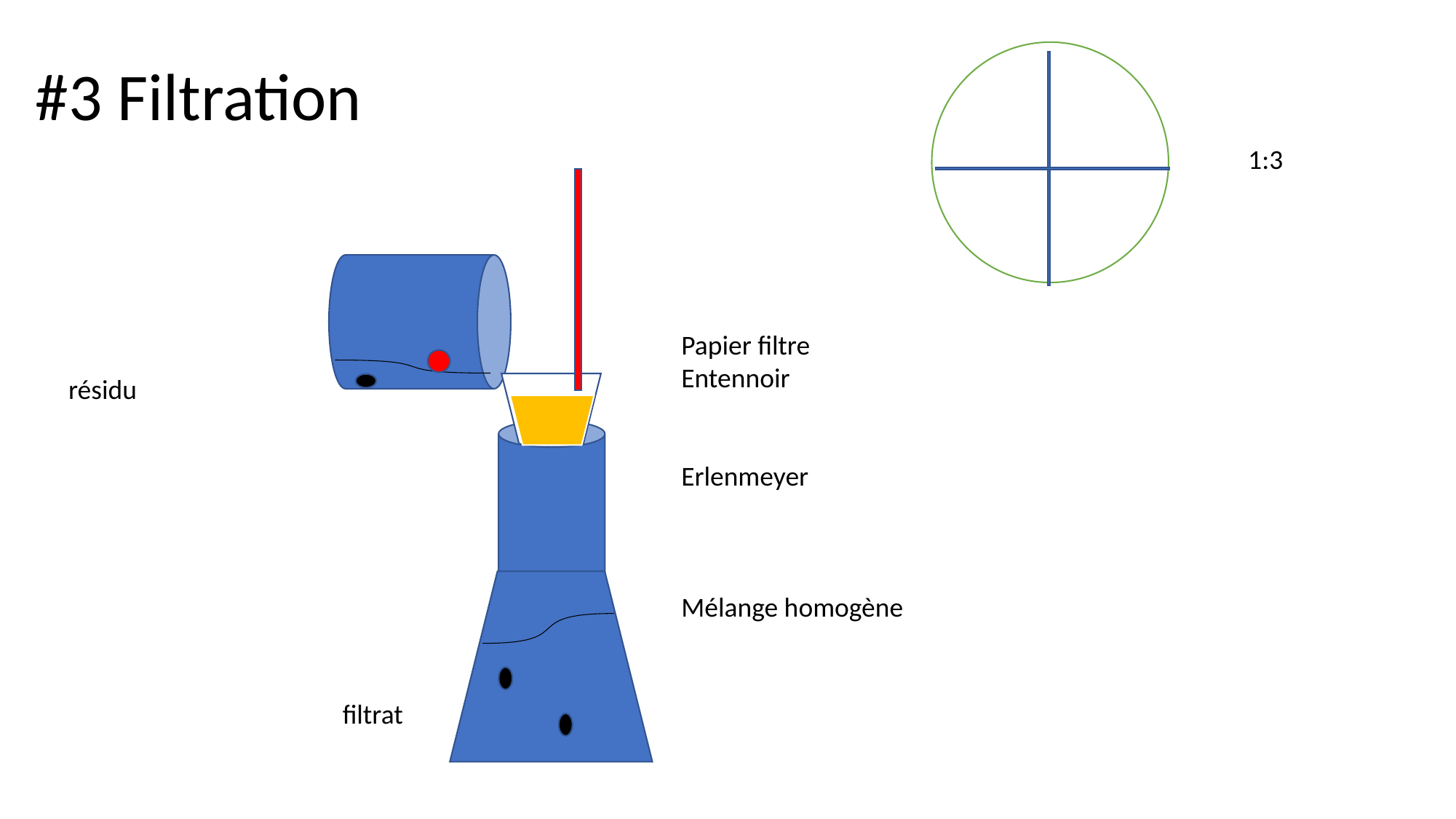

# #3 Filtration

1:3

Papier filtre
Entennoir

Erlenmeyer

Mélange homogène

résidu

filtrat